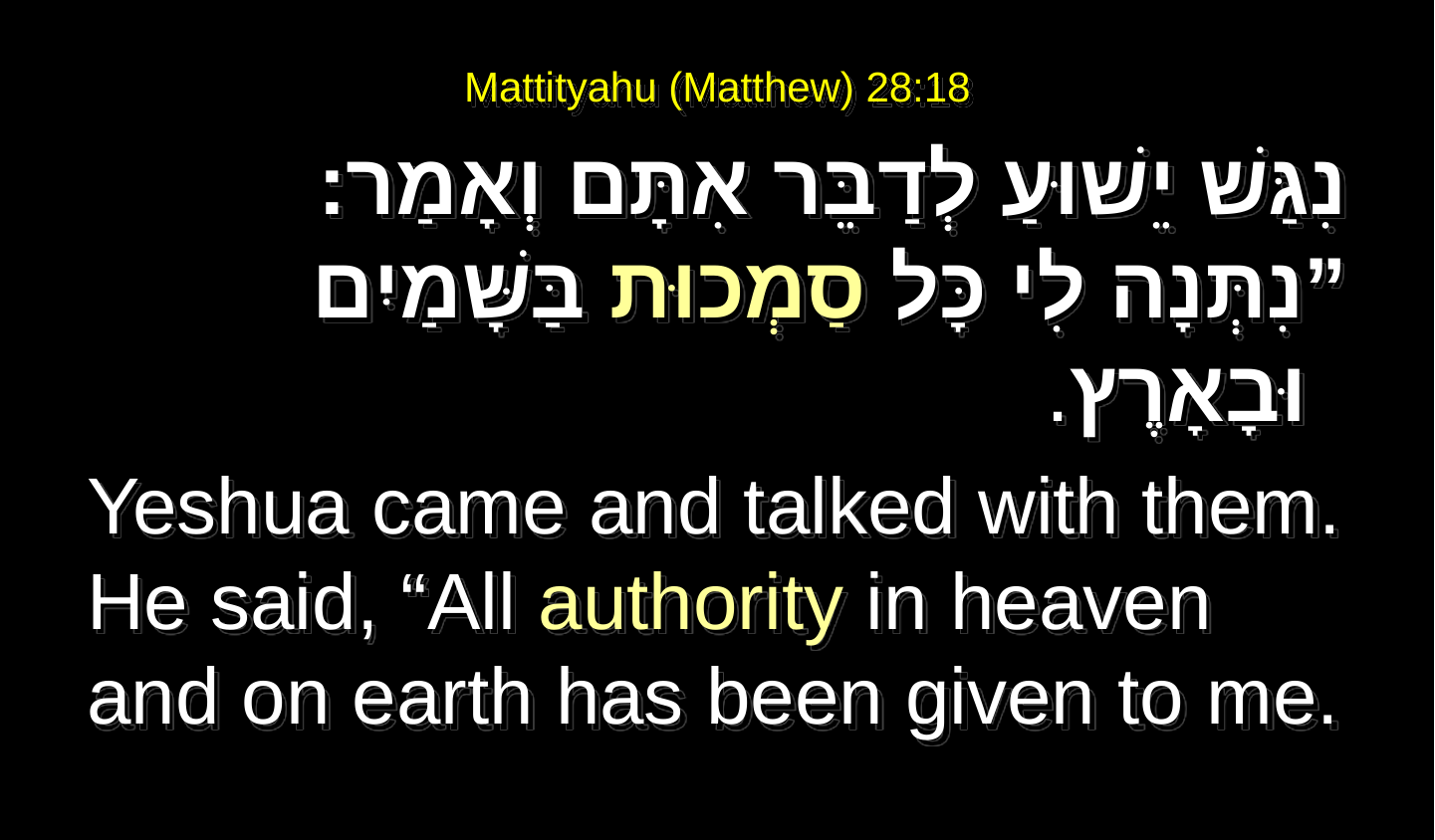

# Mattityahu (Matthew) 28:18
נִגַּשׁ יֵשׁוּעַ לְדַבֵּר אִתָּם וְאָמַר: ”נִתְּנָה לִי כָּל סַמְכוּת בַּשָּׁמַיִם וּבָאָרֶץ. ‏
Yeshua came and talked with them. He said, “All authority in heaven and on earth has been given to me.